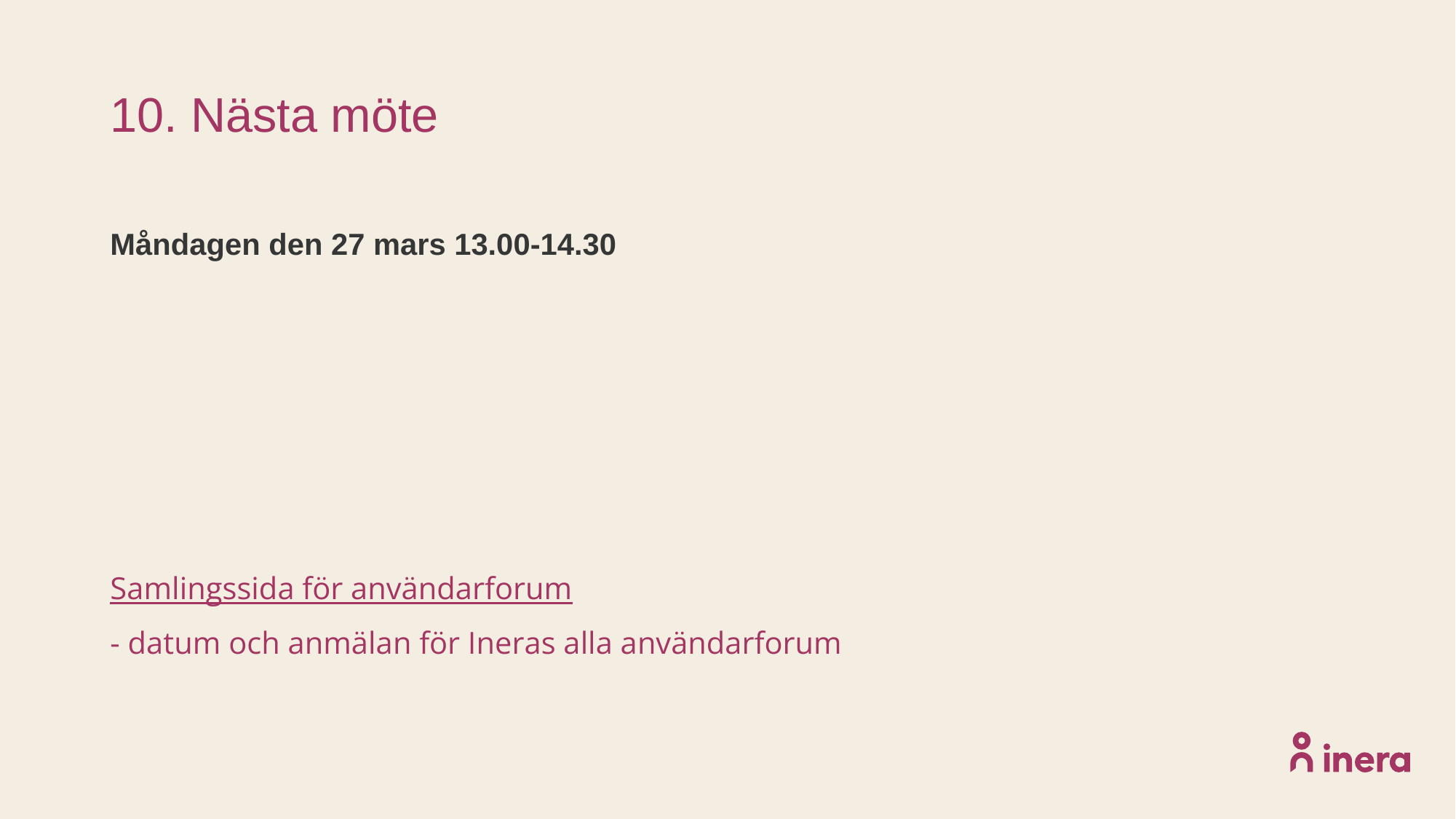

# 10. Nästa möte
Måndagen den 27 mars 13.00-14.30

Samlingssida för användarforum
- datum och anmälan för Ineras alla användarforum